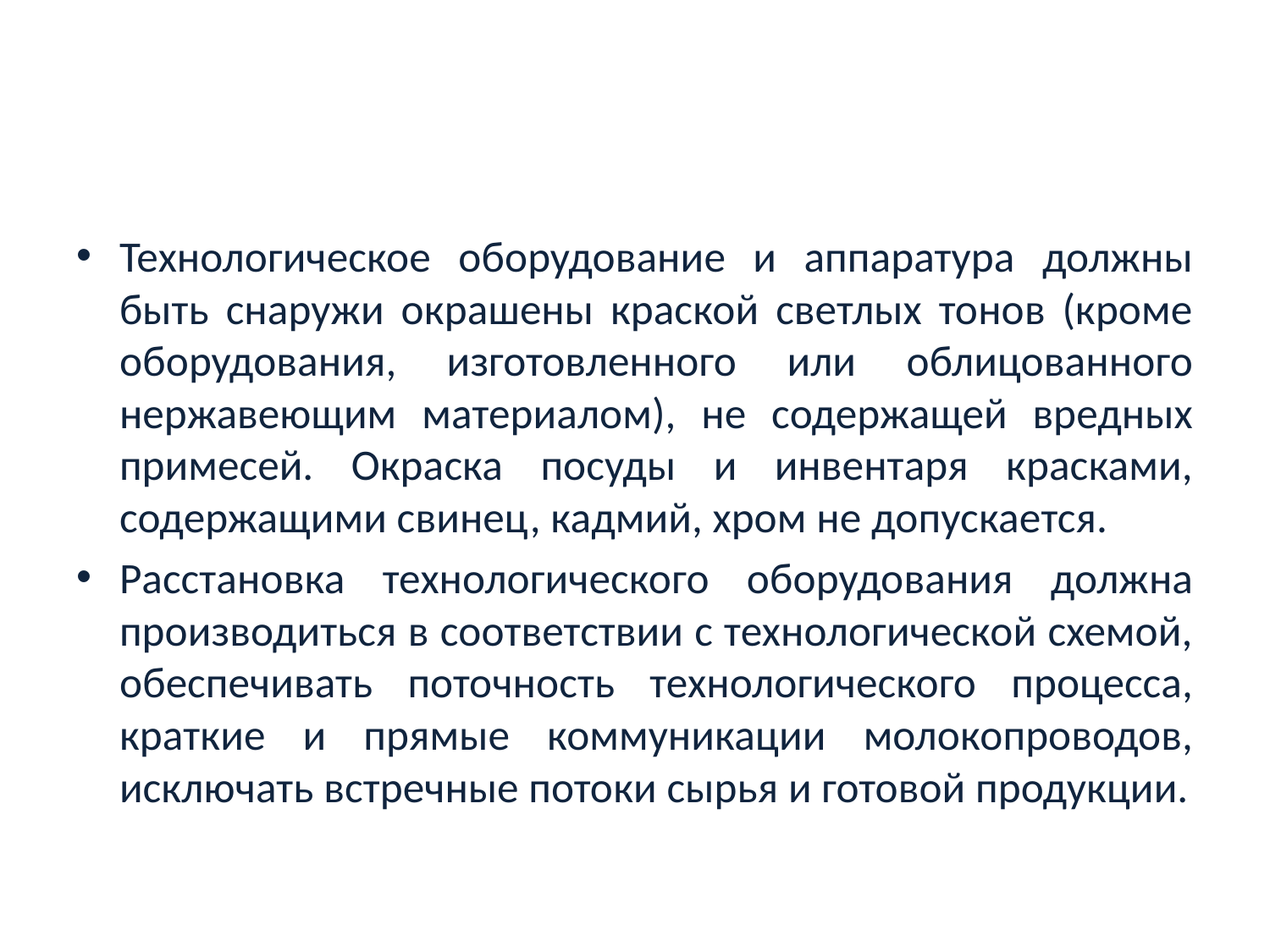

#
Технологическое оборудование и аппаратура должны быть снаружи окрашены краской светлых тонов (кроме оборудования, изготовленного или облицованного нержавеющим материалом), не содержащей вредных примесей. Окраска посуды и инвентаря красками, содержащими свинец, кадмий, хром не допускается.
Расстановка технологического оборудования должна производиться в соответствии с технологической схемой, обеспечивать поточность технологического процесса, краткие и прямые коммуникации молокопроводов, исключать встречные потоки сырья и готовой продукции.